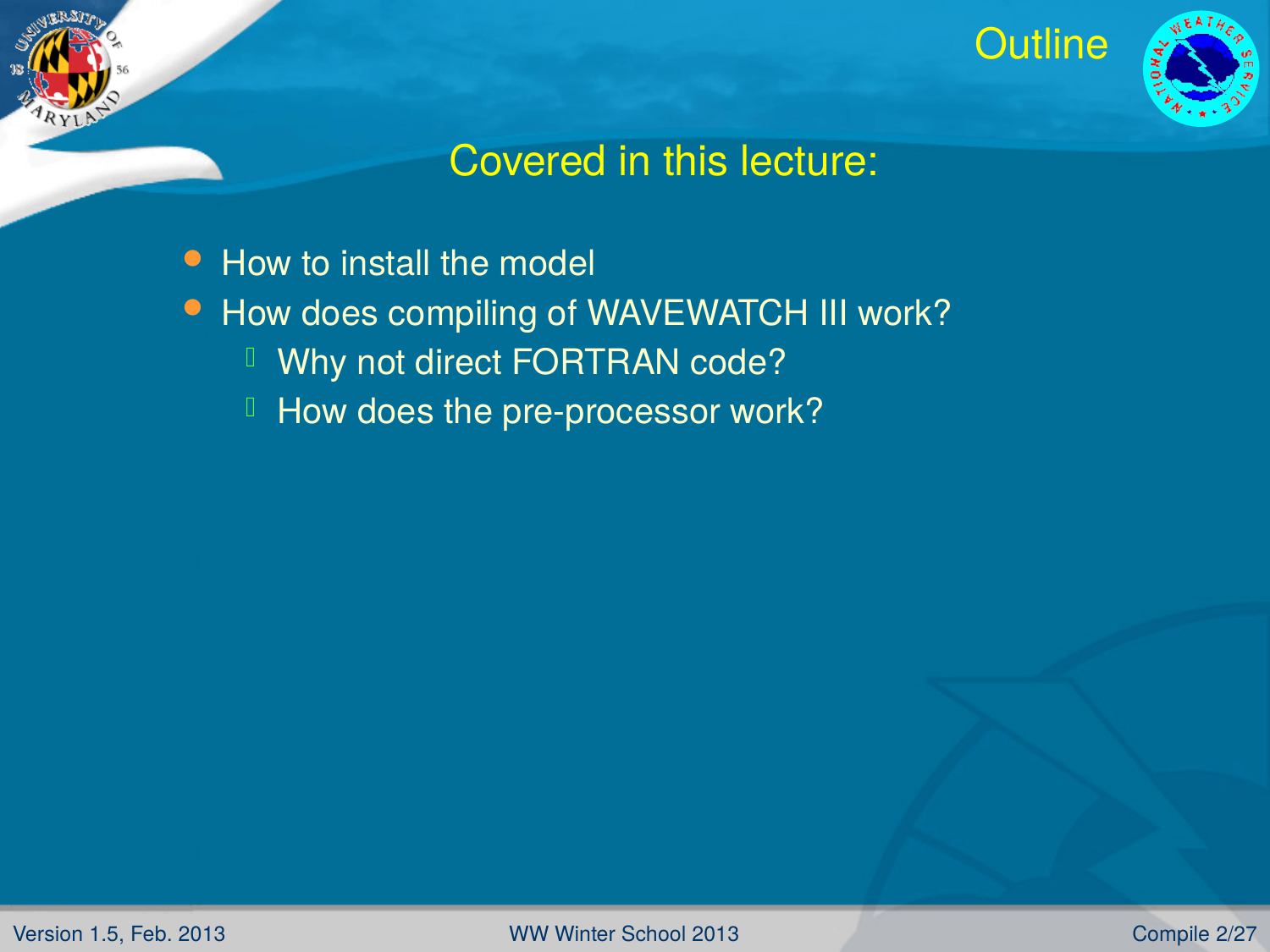

# Outline
Covered in this lecture:

How to install the model
How does compiling of WAVEWATCH III work?
Why not direct FORTRAN code?
How does the pre-processor work?